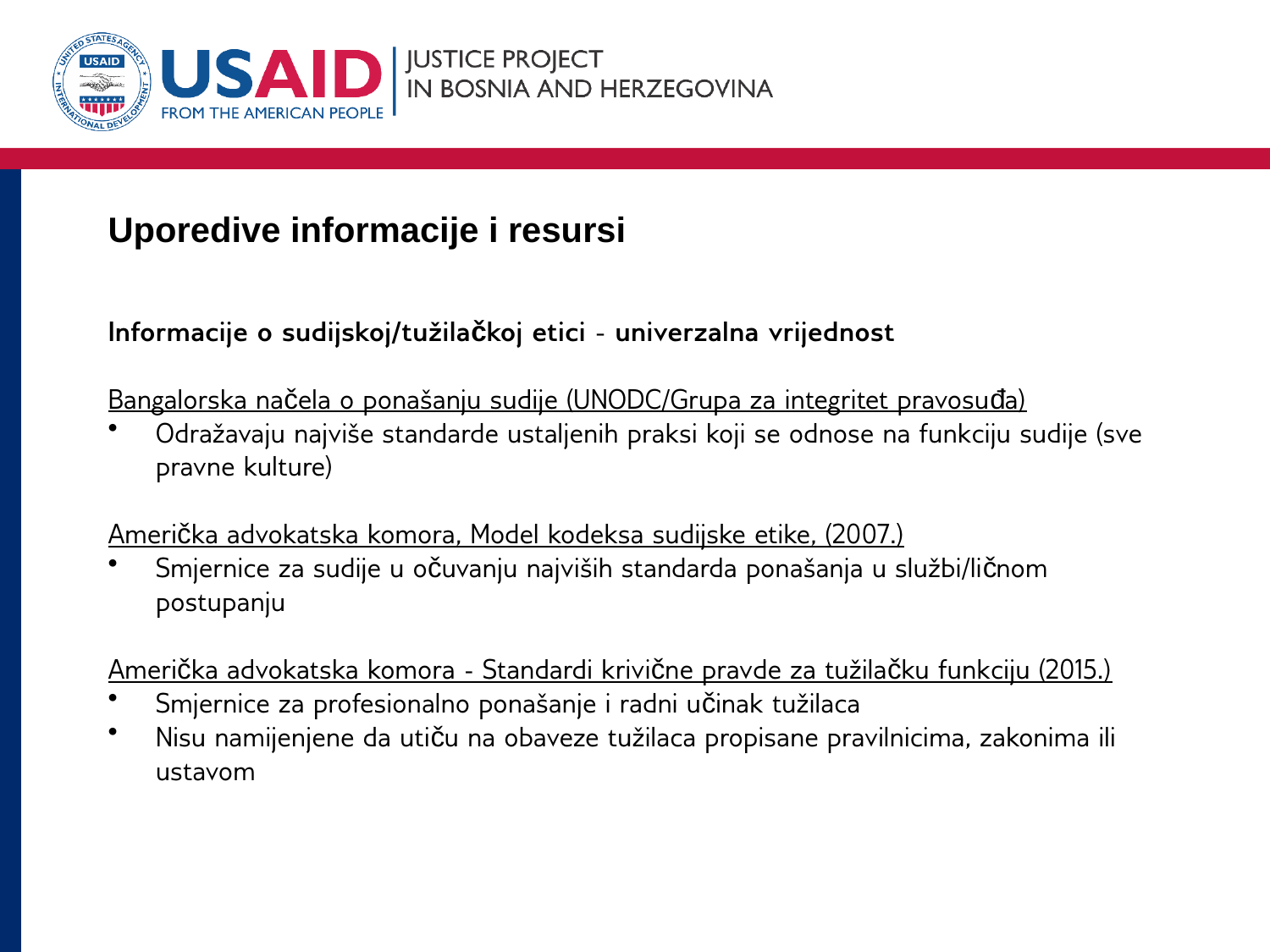

# Uporedive informacije i resursi
Informacije o sudijskoj/tužilačkoj etici - univerzalna vrijednost

Bangalorska načela o ponašanju sudije (UNODC/Grupa za integritet pravosuđa)
Odražavaju najviše standarde ustaljenih praksi koji se odnose na funkciju sudije (sve pravne kulture)

Američka advokatska komora, Model kodeksa sudijske etike, (2007.)
Smjernice za sudije u očuvanju najviših standarda ponašanja u službi/ličnom postupanju

Američka advokatska komora - Standardi krivične pravde za tužilačku funkciju (2015.)
Smjernice za profesionalno ponašanje i radni učinak tužilaca
Nisu namijenjene da utiču na obaveze tužilaca propisane pravilnicima, zakonima ili ustavom